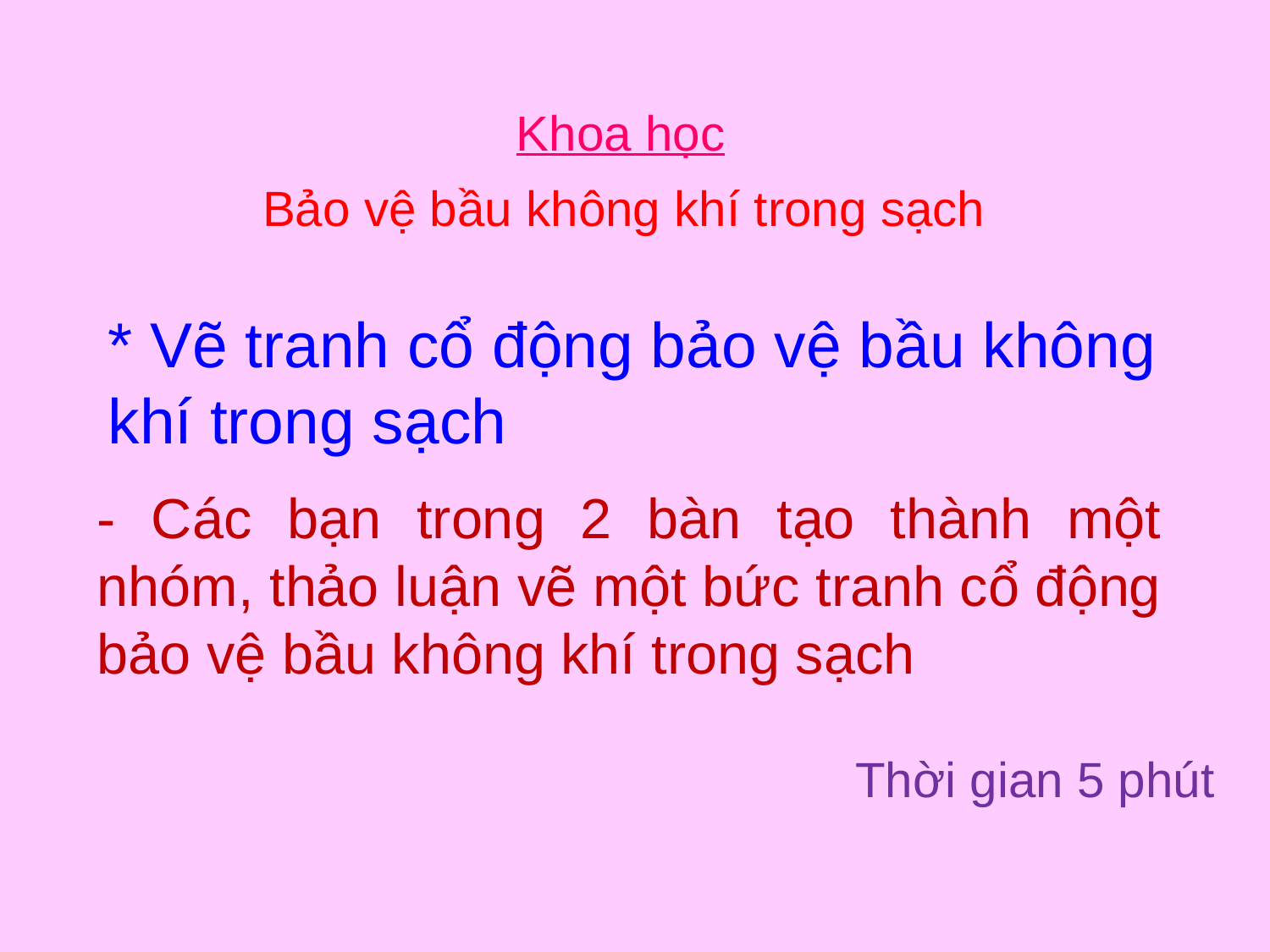

Khoa học
Bảo vệ bầu không khí trong sạch
# * Vẽ tranh cổ động bảo vệ bầu không khí trong sạch
- Các bạn trong 2 bàn tạo thành một nhóm, thảo luận vẽ một bức tranh cổ động bảo vệ bầu không khí trong sạch
Thời gian 5 phút